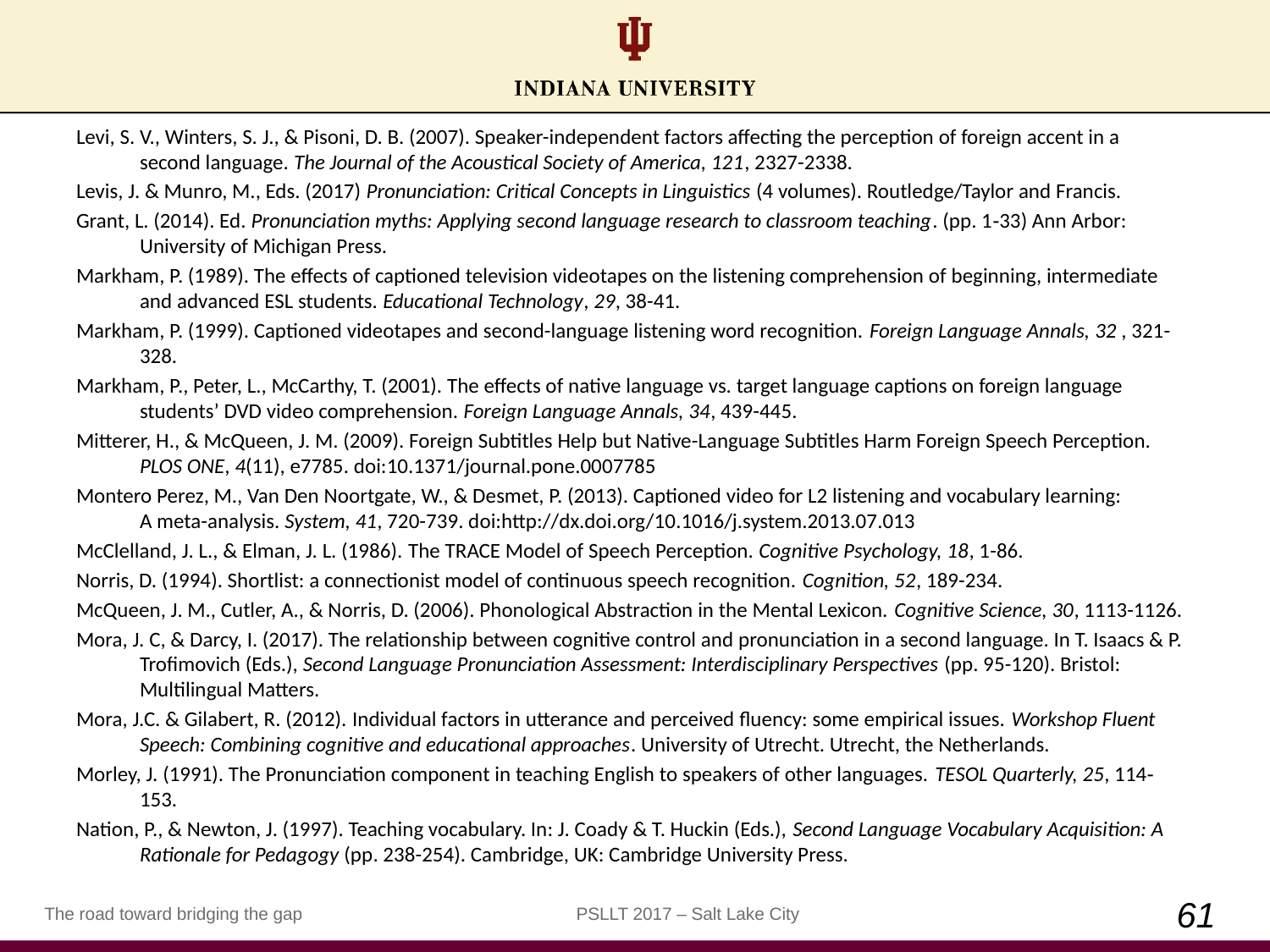

Levi, S. V., Winters, S. J., & Pisoni, D. B. (2007). Speaker-independent factors affecting the perception of foreign accent in a second language. The Journal of the Acoustical Society of America, 121, 2327-2338.
Levis, J. & Munro, M., Eds. (2017) Pronunciation: Critical Concepts in Linguistics (4 volumes). Routledge/Taylor and Francis.
Grant, L. (2014). Ed. Pronunciation myths: Applying second language research to classroom teaching. (pp. 1‐33) Ann Arbor: University of Michigan Press.
Markham, P. (1989). The effects of captioned television videotapes on the listening comprehension of beginning, intermediate and advanced ESL students. Educational Technology, 29, 38-41.
Markham, P. (1999). Captioned videotapes and second-language listening word recognition. Foreign Language Annals, 32 , 321-328.
Markham, P., Peter, L., McCarthy, T. (2001). The effects of native language vs. target language captions on foreign language students’ DVD video comprehension. Foreign Language Annals, 34, 439-445.
Mitterer, H., & McQueen, J. M. (2009). Foreign Subtitles Help but Native-Language Subtitles Harm Foreign Speech Perception. PLOS ONE, 4(11), e7785. doi:10.1371/journal.pone.0007785
Montero Perez, M., Van Den Noortgate, W., & Desmet, P. (2013). Captioned video for L2 listening and vocabulary learning: A meta-analysis. System, 41, 720-739. doi:http://dx.doi.org/10.1016/j.system.2013.07.013
McClelland, J. L., & Elman, J. L. (1986). The TRACE Model of Speech Perception. Cognitive Psychology, 18, 1-86.
Norris, D. (1994). Shortlist: a connectionist model of continuous speech recognition. Cognition, 52, 189-234.
McQueen, J. M., Cutler, A., & Norris, D. (2006). Phonological Abstraction in the Mental Lexicon. Cognitive Science, 30, 1113-1126.
Mora, J. C, & Darcy, I. (2017). The relationship between cognitive control and pronunciation in a second language. In T. Isaacs & P. Trofimovich (Eds.), Second Language Pronunciation Assessment: Interdisciplinary Perspectives (pp. 95-120). Bristol: Multilingual Matters.
Mora, J.C. & Gilabert, R. (2012). Individual factors in utterance and perceived fluency: some empirical issues. Workshop Fluent Speech: Combining cognitive and educational approaches. University of Utrecht. Utrecht, the Netherlands.
Morley, J. (1991). The Pronunciation component in teaching English to speakers of other languages. TESOL Quarterly, 25, 114‐153.
Nation, P., & Newton, J. (1997). Teaching vocabulary. In: J. Coady & T. Huckin (Eds.), Second Language Vocabulary Acquisition: A Rationale for Pedagogy (pp. 238-254). Cambridge, UK: Cambridge University Press.